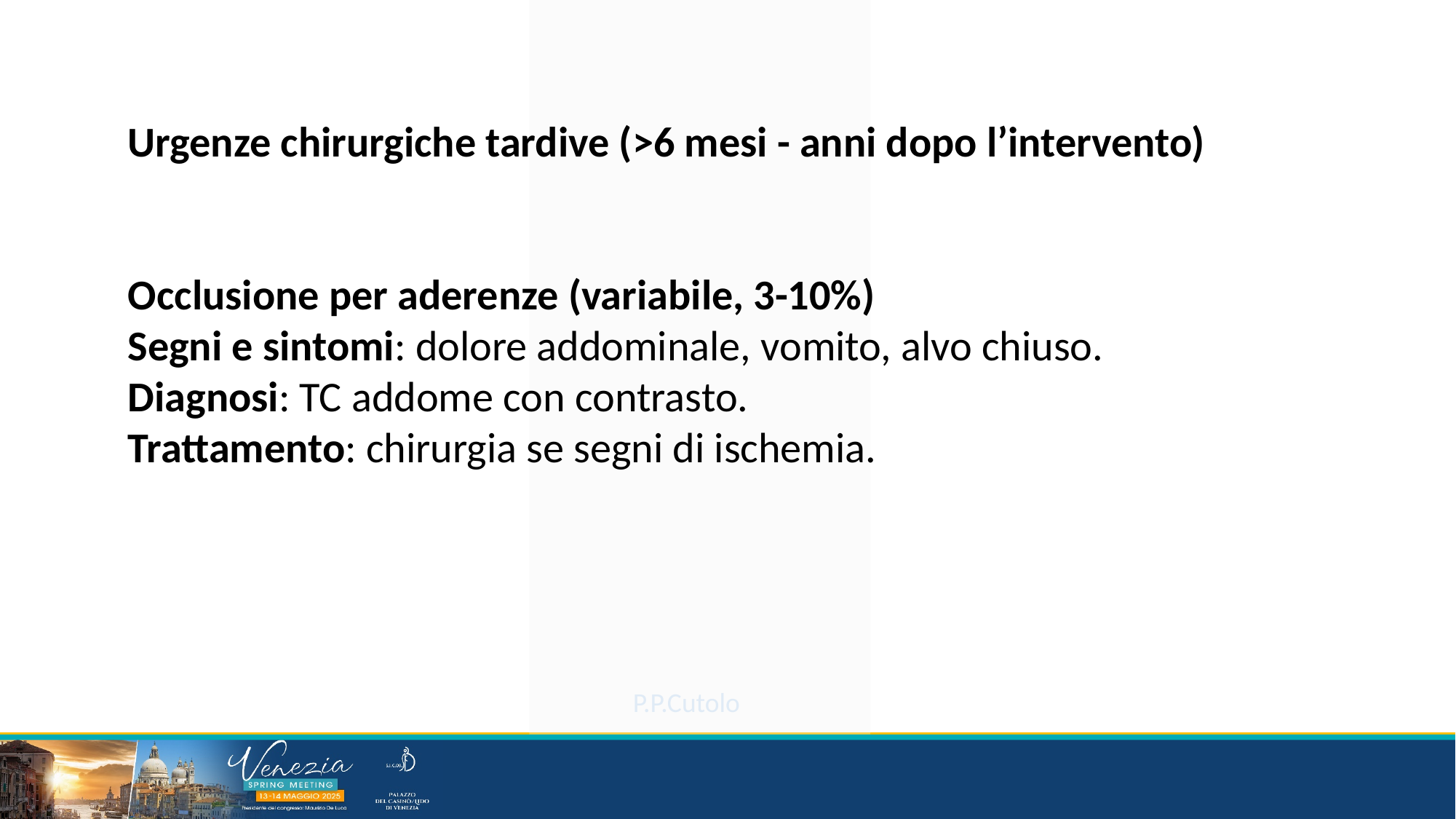

Urgenze chirurgiche tardive (>6 mesi - anni dopo l’intervento)

Occlusione per aderenze (variabile, 3-10%)
Segni e sintomi: dolore addominale, vomito, alvo chiuso.
Diagnosi: TC addome con contrasto.
Trattamento: chirurgia se segni di ischemia.
P.P.Cutolo